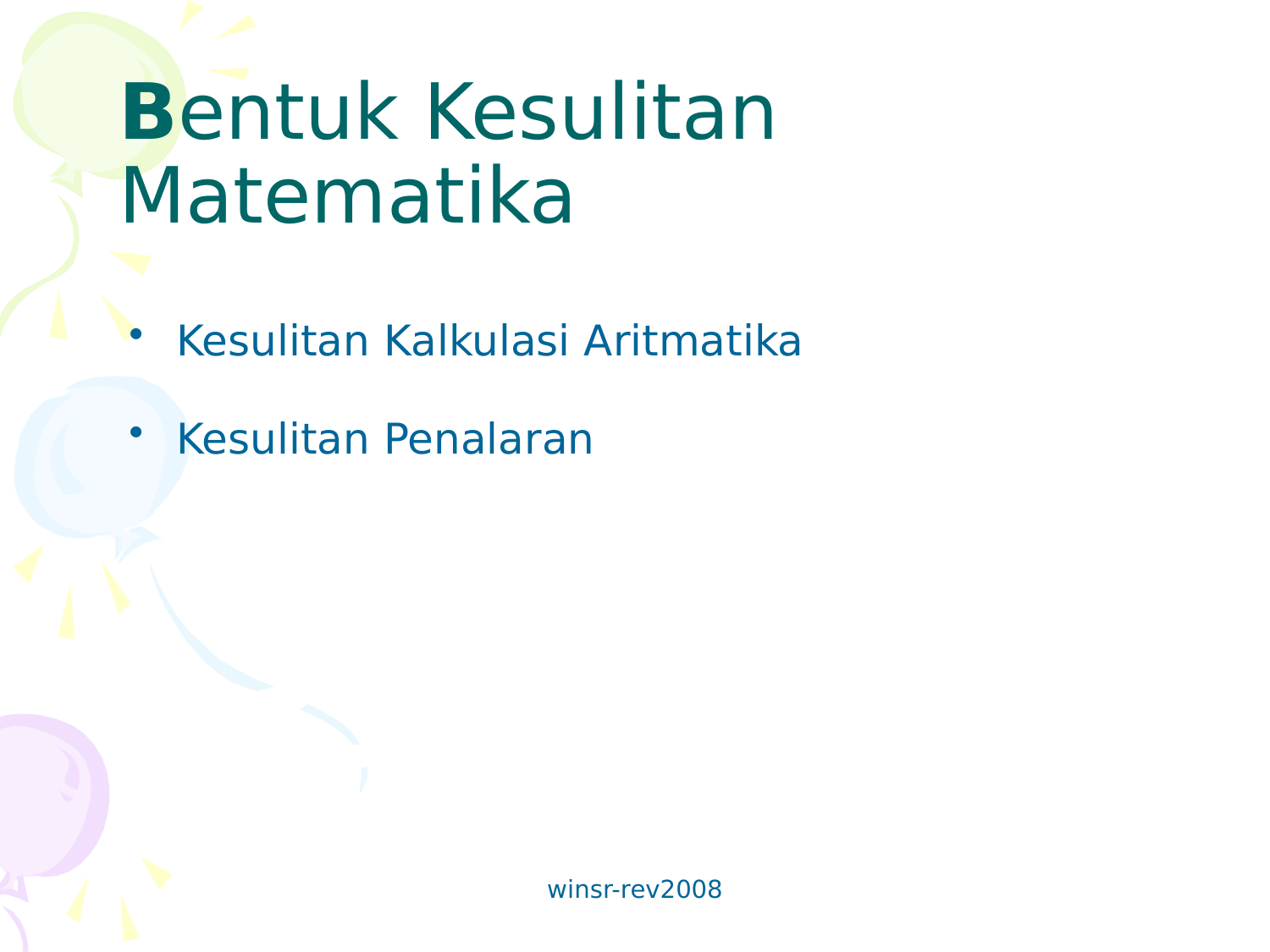

# Bentuk Kesulitan Matematika
Kesulitan Kalkulasi Aritmatika

Kesulitan Penalaran
winsr-rev2008